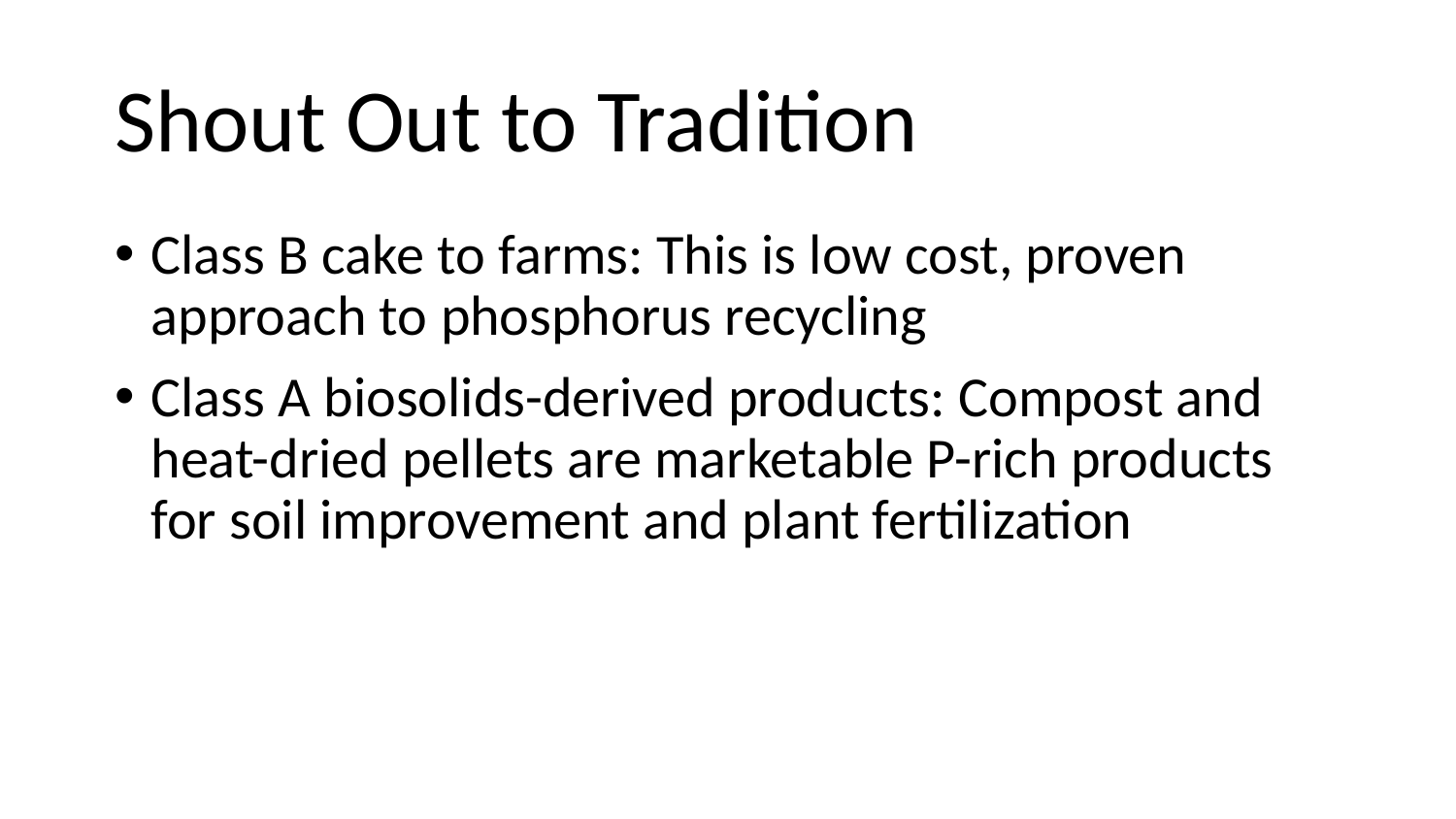

# Shout Out to Tradition
Class B cake to farms: This is low cost, proven approach to phosphorus recycling
Class A biosolids-derived products: Compost and heat-dried pellets are marketable P-rich products for soil improvement and plant fertilization